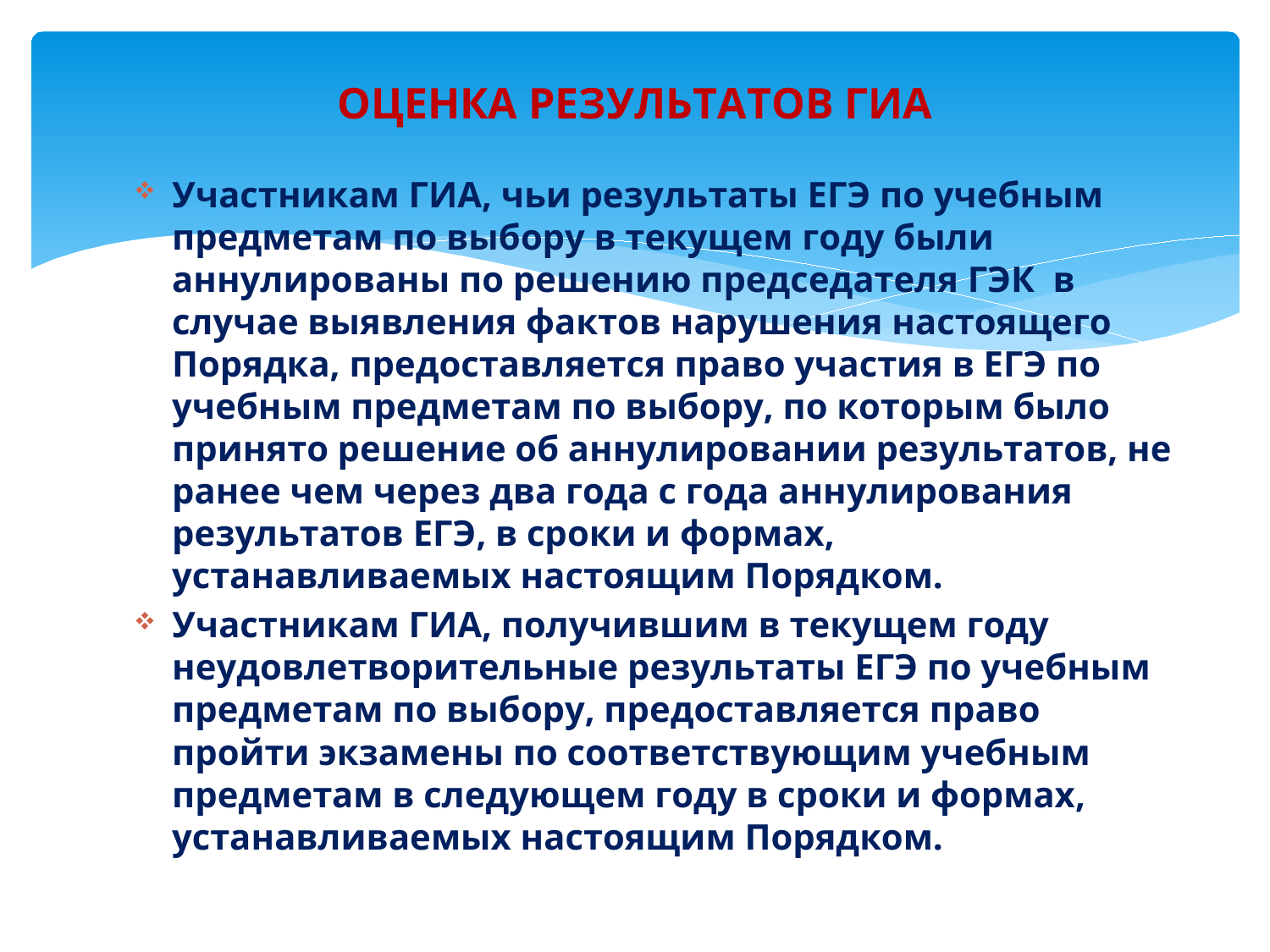

# Оценка результатов ГИА
Участникам ГИА, чьи результаты ЕГЭ по учебным предметам по выбору в текущем году были аннулированы по решению председателя ГЭК  в случае выявления фактов нарушения настоящего Порядка, предоставляется право участия в ЕГЭ по учебным предметам по выбору, по которым было принято решение об аннулировании результатов, не ранее чем через два года с года аннулирования результатов ЕГЭ, в сроки и формах, устанавливаемых настоящим Порядком.
Участникам ГИА, получившим в текущем году неудовлетворительные результаты ЕГЭ по учебным предметам по выбору, предоставляется право пройти экзамены по соответствующим учебным предметам в следующем году в сроки и формах, устанавливаемых настоящим Порядком.